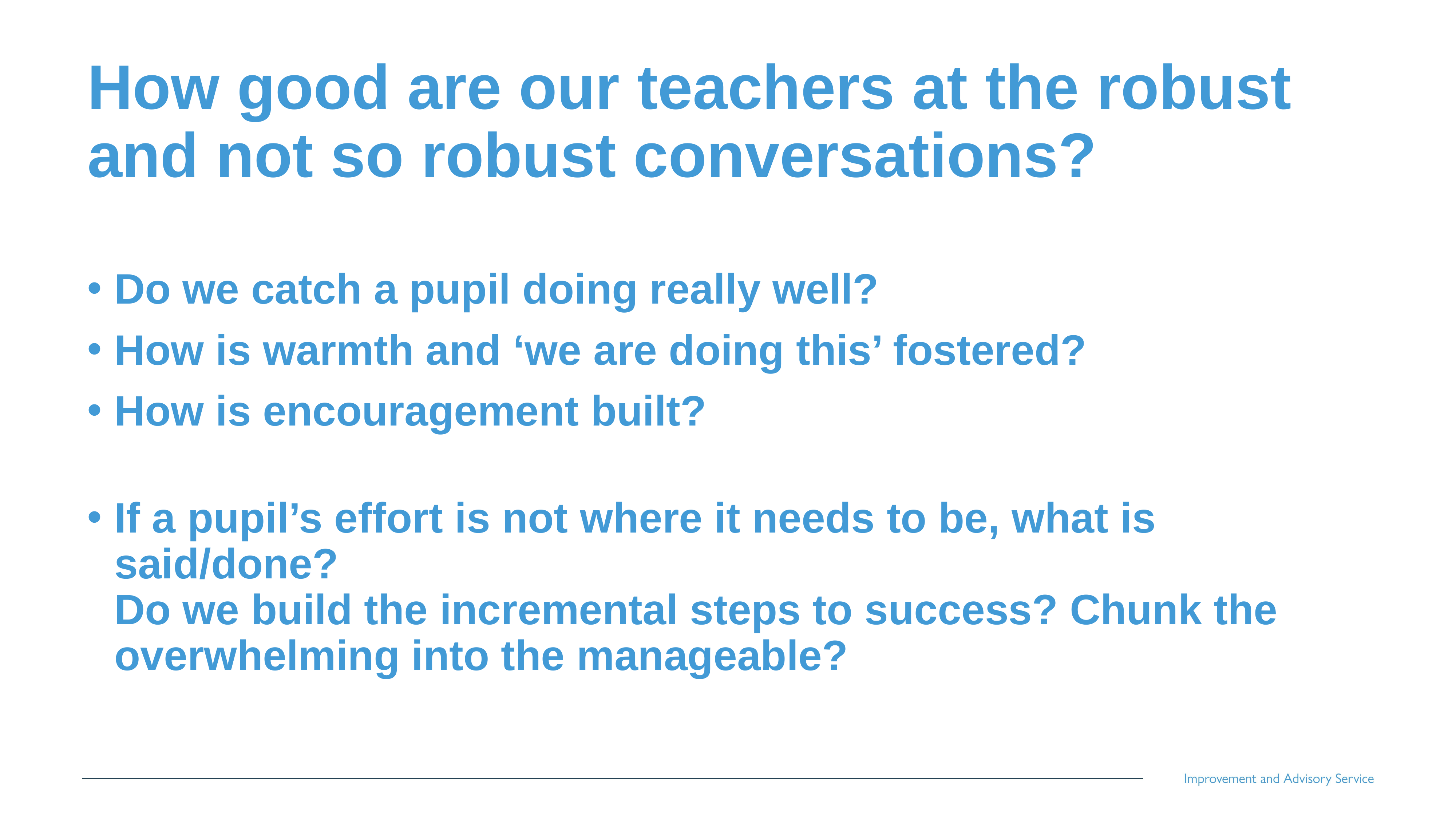

# How good are our teachers at the robust and not so robust conversations?
Do we catch a pupil doing really well?
How is warmth and ‘we are doing this’ fostered?
How is encouragement built?
If a pupil’s effort is not where it needs to be, what is said/done?
Do we build the incremental steps to success? Chunk the overwhelming into the manageable?